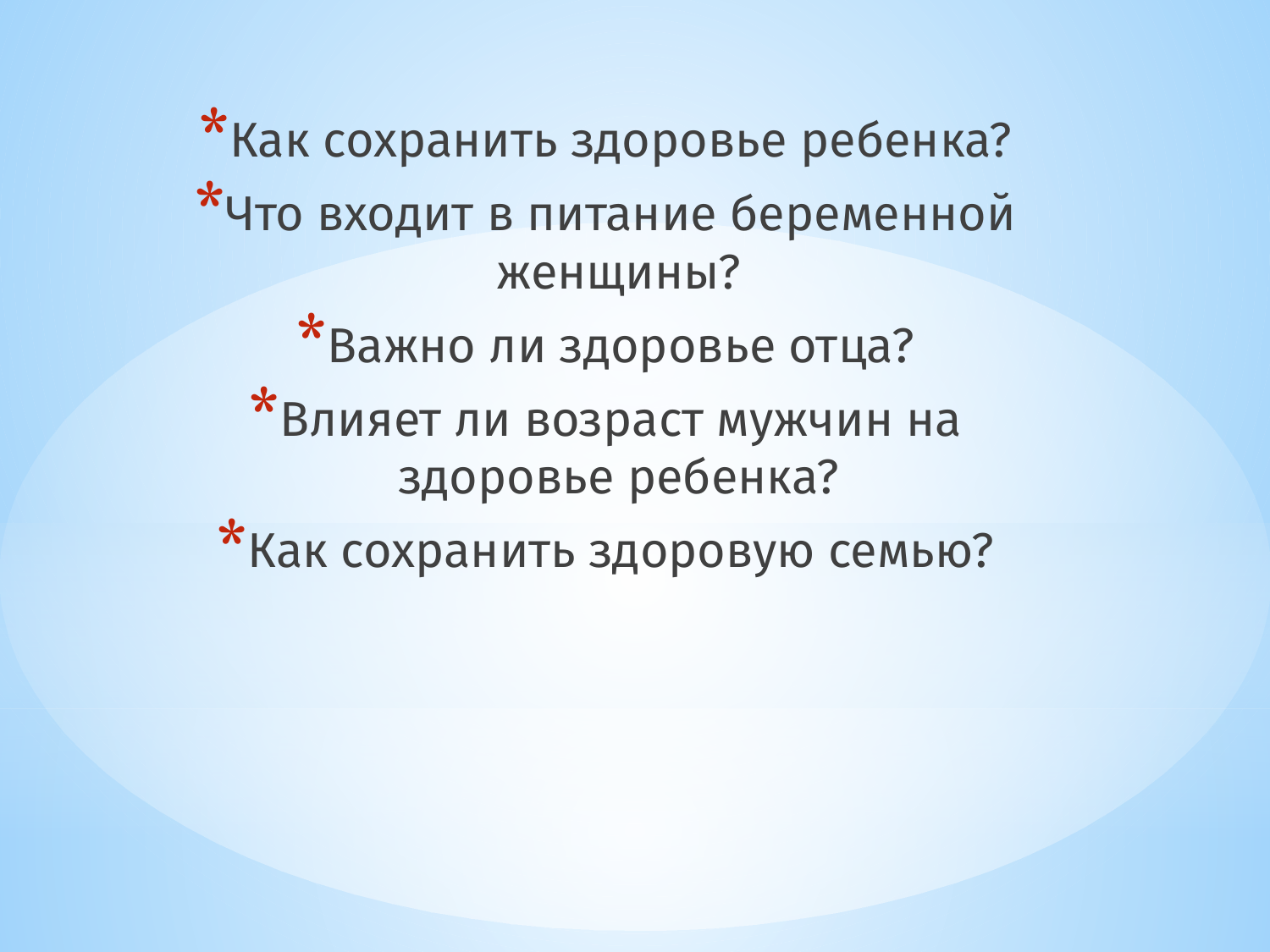

Как сохранить здоровье ребенка?
Что входит в питание беременной женщины?
Важно ли здоровье отца?
Влияет ли возраст мужчин на здоровье ребенка?
Как сохранить здоровую семью?
#